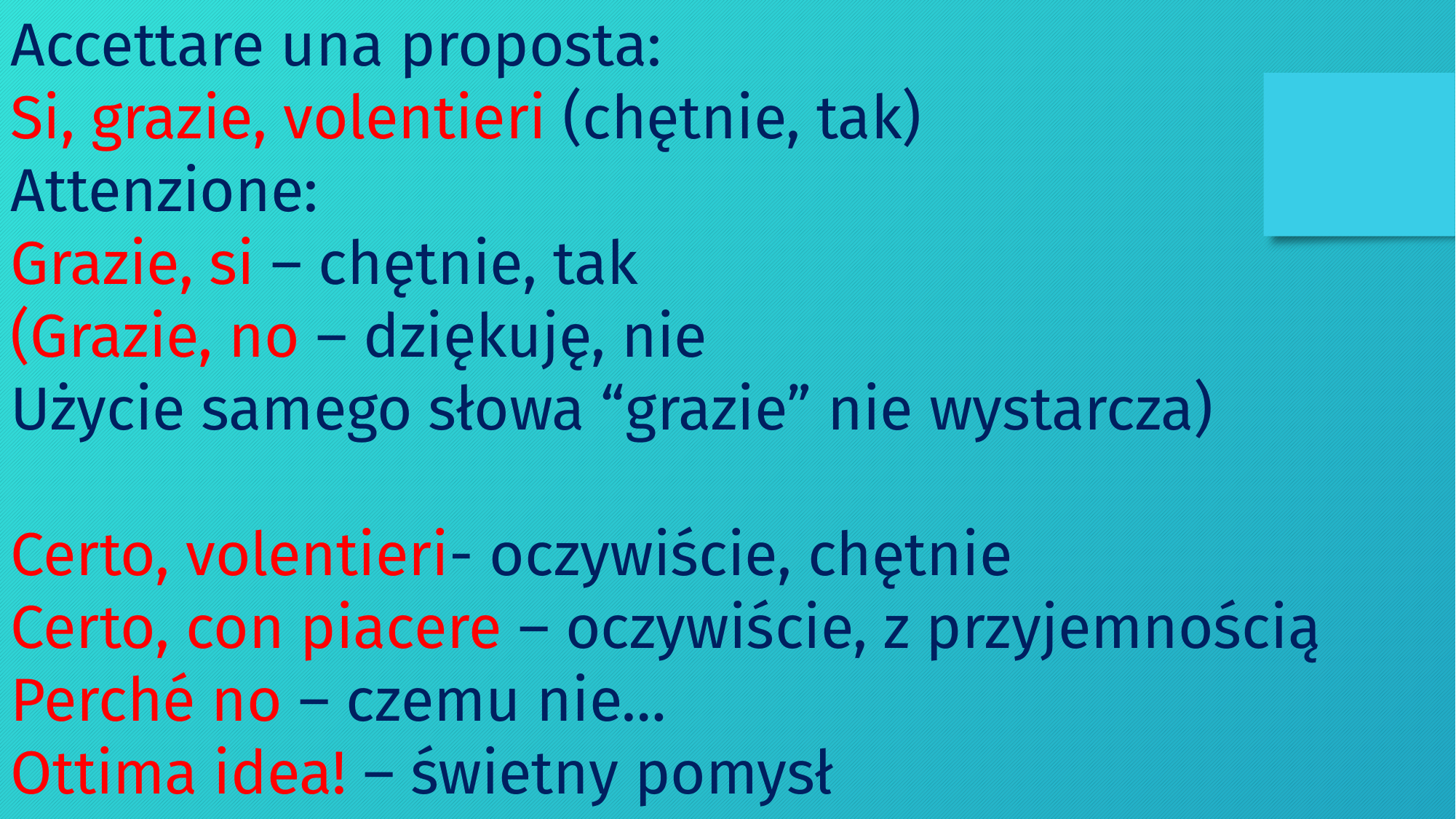

Accettare una proposta:
Si, grazie, volentieri (chętnie, tak)
Attenzione:
Grazie, si – chętnie, tak
(Grazie, no – dziękuję, nie
Użycie samego słowa “grazie” nie wystarcza)

Certo, volentieri- oczywiście, chętnie
Certo, con piacere – oczywiście, z przyjemnością
Perché no – czemu nie…
Ottima idea! – świetny pomysł